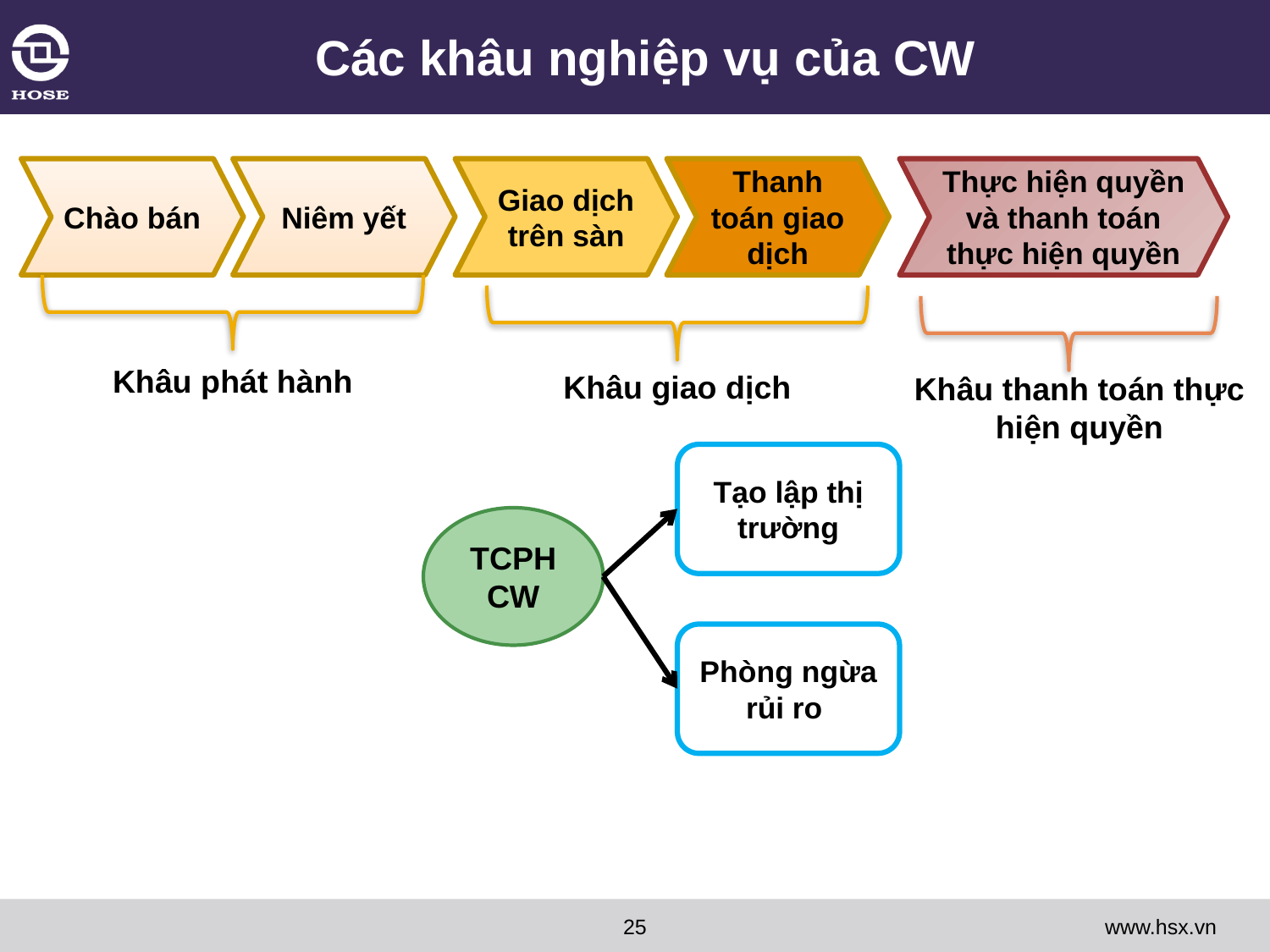

# Các khâu nghiệp vụ của CW
Chào bán
Niêm yết
Giao dịch trên sàn
Thanh toán giao dịch
Thực hiện quyền và thanh toán thực hiện quyền

Khâu phát hành

Khâu giao dịch

Khâu thanh toán thực hiện quyền
Tạo lập thị trường
TCPH
CW
Phòng ngừa rủi ro
www.hsx.vn
25